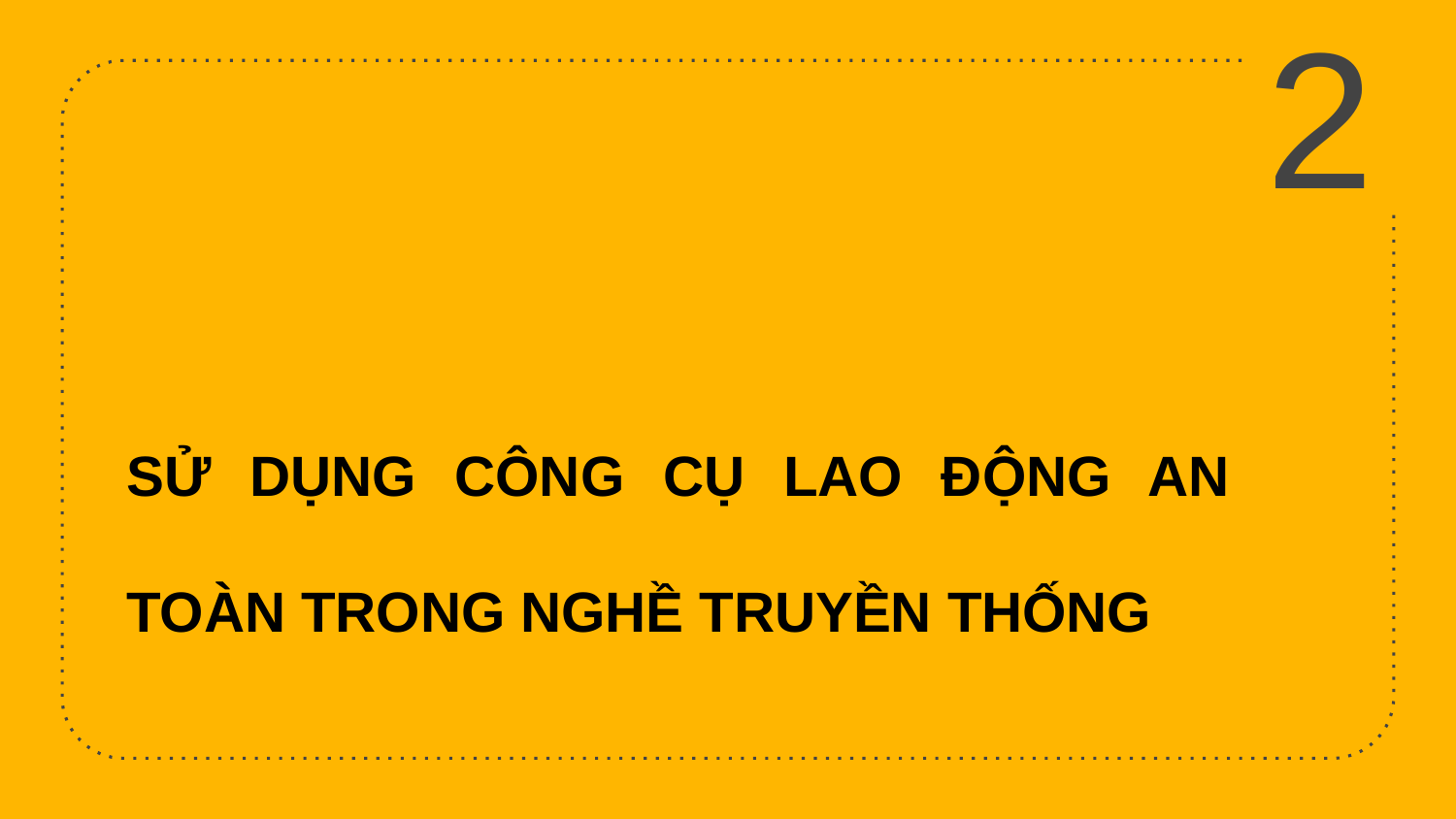

2
SỬ DỤNG CÔNG CỤ LAO ĐỘNG AN TOÀN TRONG NGHỀ TRUYỀN THỐNG